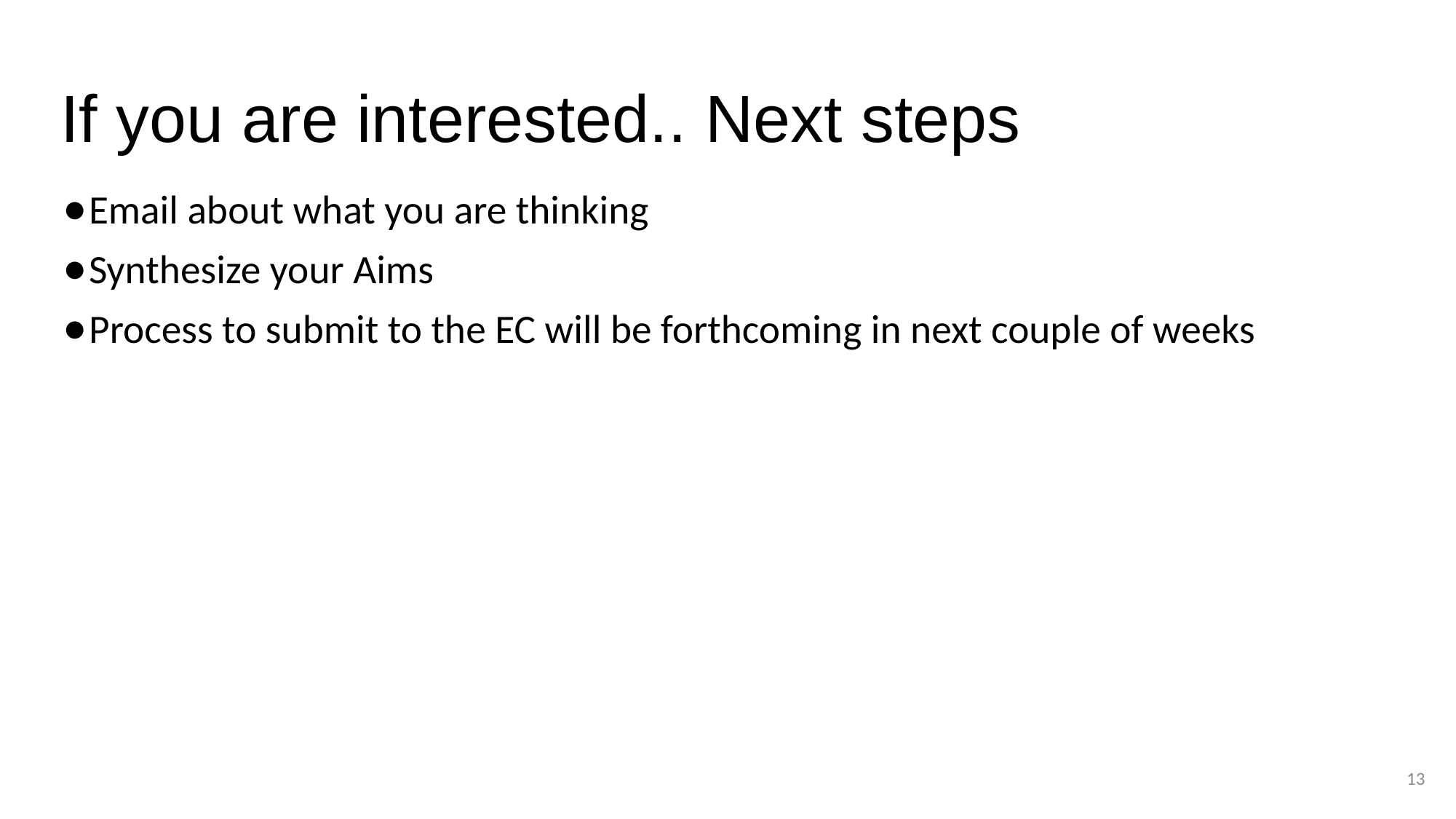

# If you are interested.. Next steps
Email about what you are thinking
Synthesize your Aims
Process to submit to the EC will be forthcoming in next couple of weeks

13